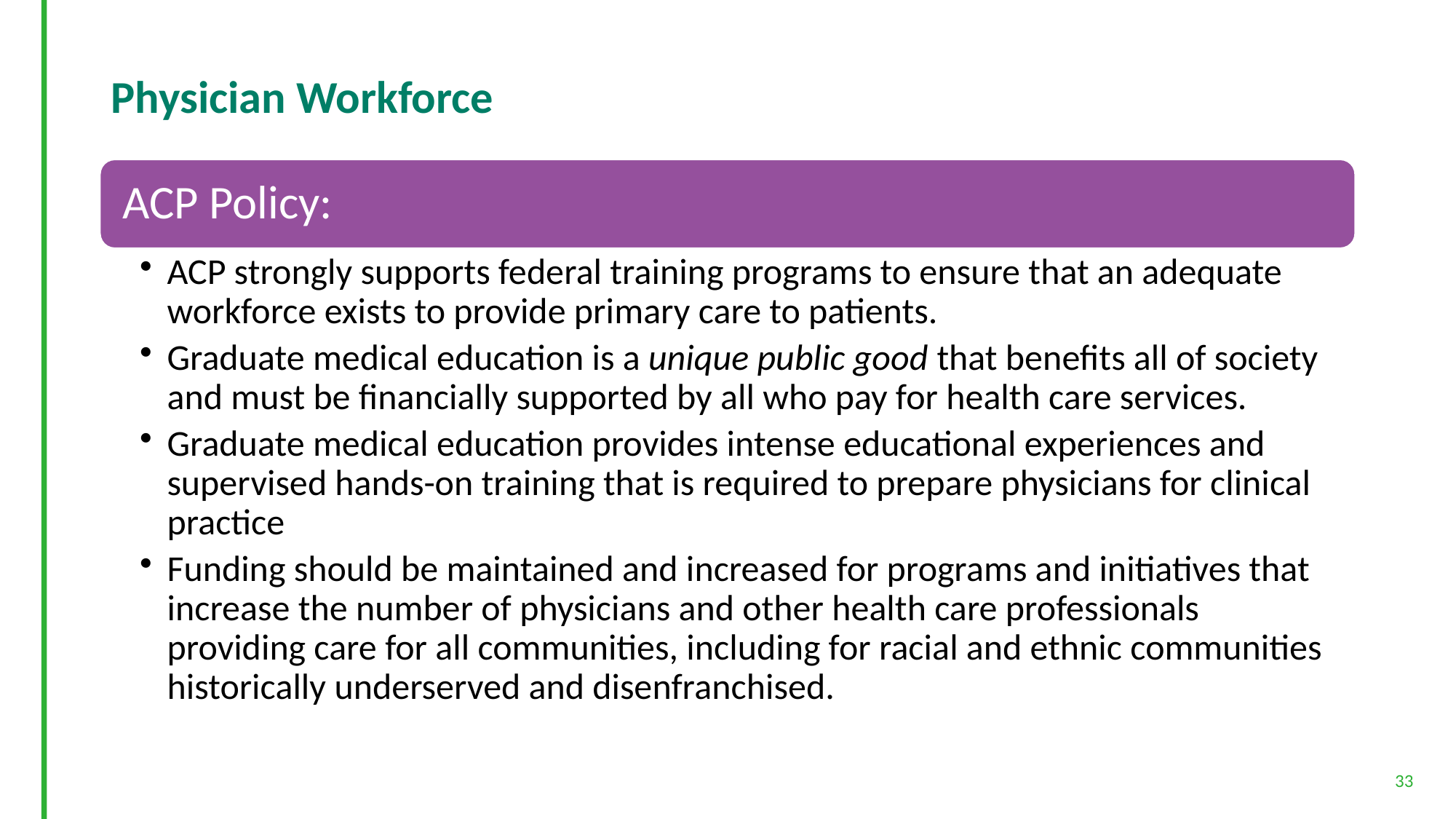

# Physician Workforce
ACP Policy:
ACP strongly supports federal training programs to ensure that an adequate workforce exists to provide primary care to patients.
Graduate medical education is a unique public good that benefits all of society and must be financially supported by all who pay for health care services.
Graduate medical education provides intense educational experiences and supervised hands-on training that is required to prepare physicians for clinical practice
Funding should be maintained and increased for programs and initiatives that increase the number of physicians and other health care professionals providing care for all communities, including for racial and ethnic communities historically underserved and disenfranchised.
33